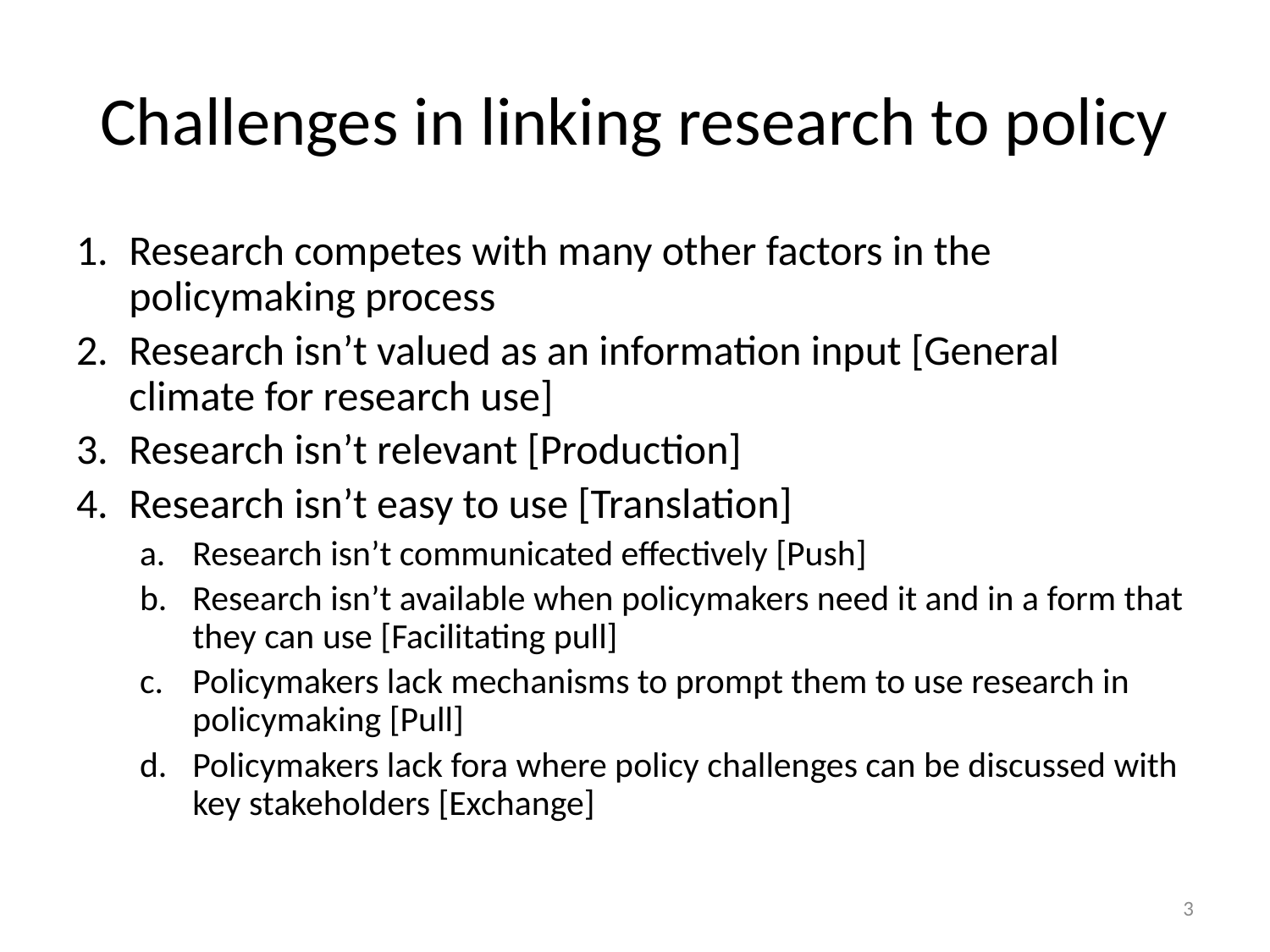

# Challenges in linking research to policy
Research competes with many other factors in the policymaking process
Research isn’t valued as an information input [General climate for research use]
Research isn’t relevant [Production]
Research isn’t easy to use [Translation]
Research isn’t communicated effectively [Push]
Research isn’t available when policymakers need it and in a form that they can use [Facilitating pull]
Policymakers lack mechanisms to prompt them to use research in policymaking [Pull]
Policymakers lack fora where policy challenges can be discussed with key stakeholders [Exchange]
3